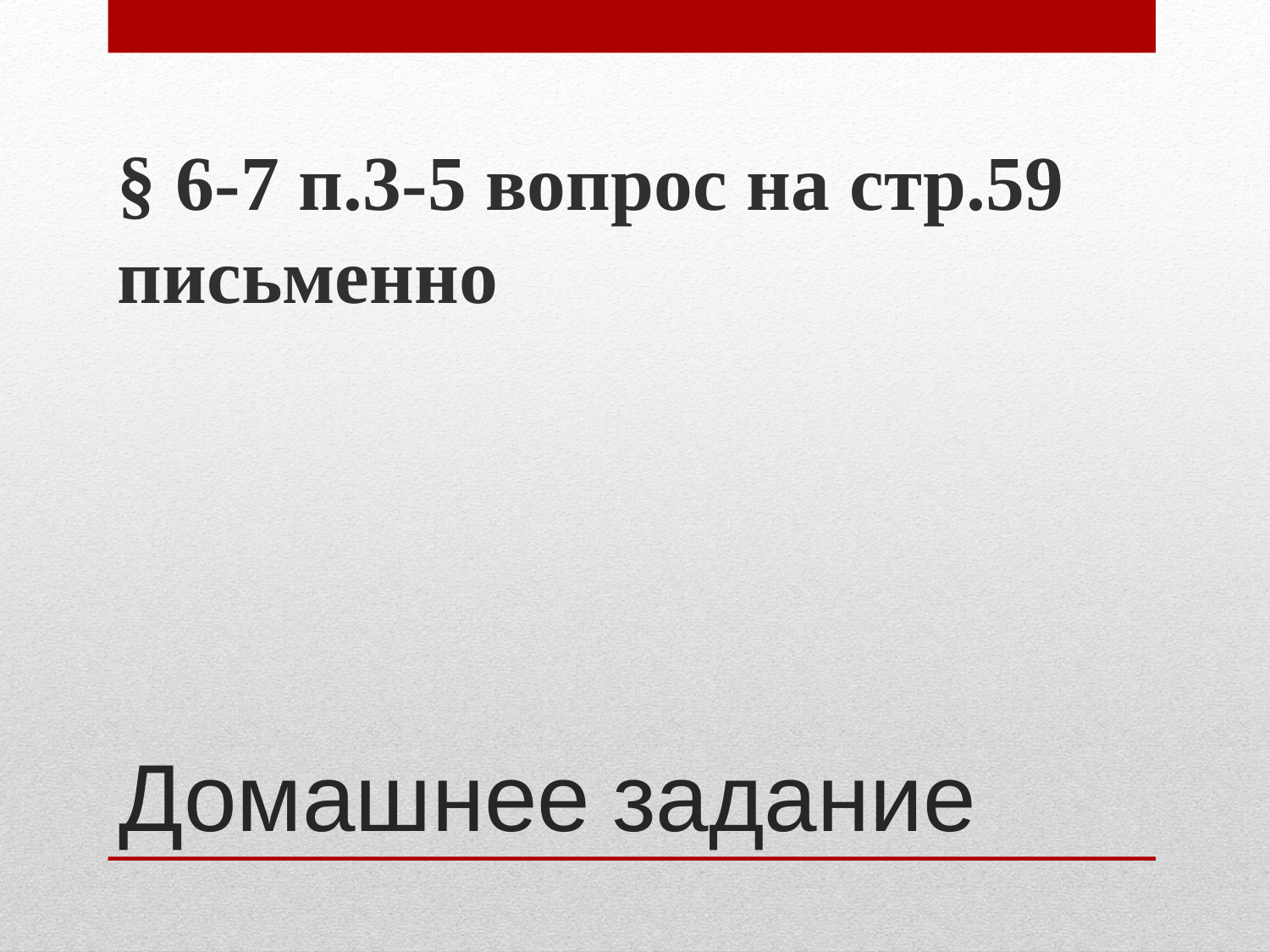

§ 6-7 п.3-5 вопрос на стр.59 письменно
# Домашнее задание